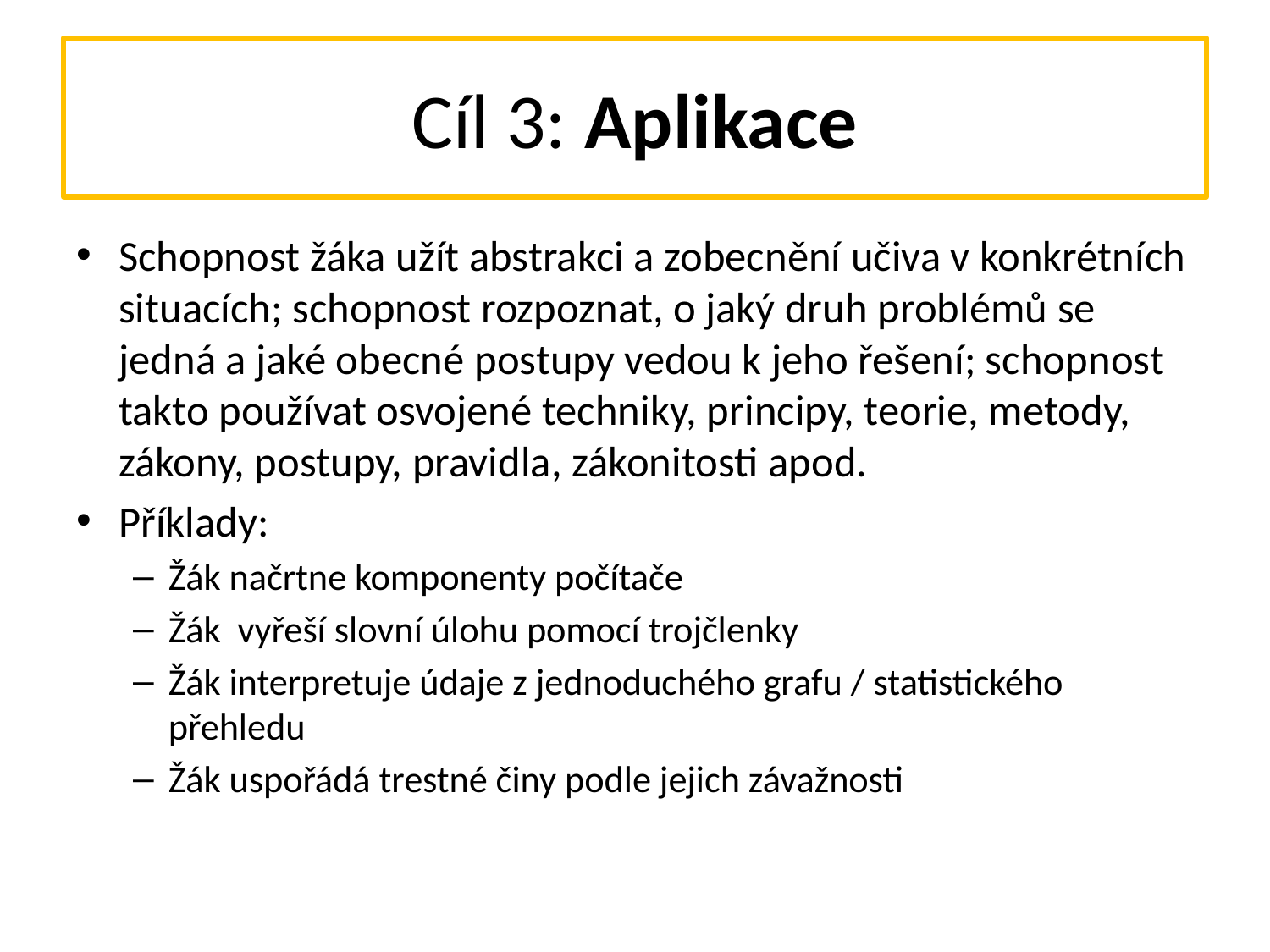

# Cíl 3: Aplikace
Schopnost žáka užít abstrakci a zobecnění učiva v konkrétních situacích; schopnost rozpoznat, o jaký druh problémů se jedná a jaké obecné postupy vedou k jeho řešení; schopnost takto používat osvojené techniky, principy, teorie, metody, zákony, postupy, pravidla, zákonitosti apod.
Příklady:
Žák načrtne komponenty počítače
Žák  vyřeší slovní úlohu pomocí trojčlenky
Žák interpretuje údaje z jednoduchého grafu / statistického přehledu
Žák uspořádá trestné činy podle jejich závažnosti